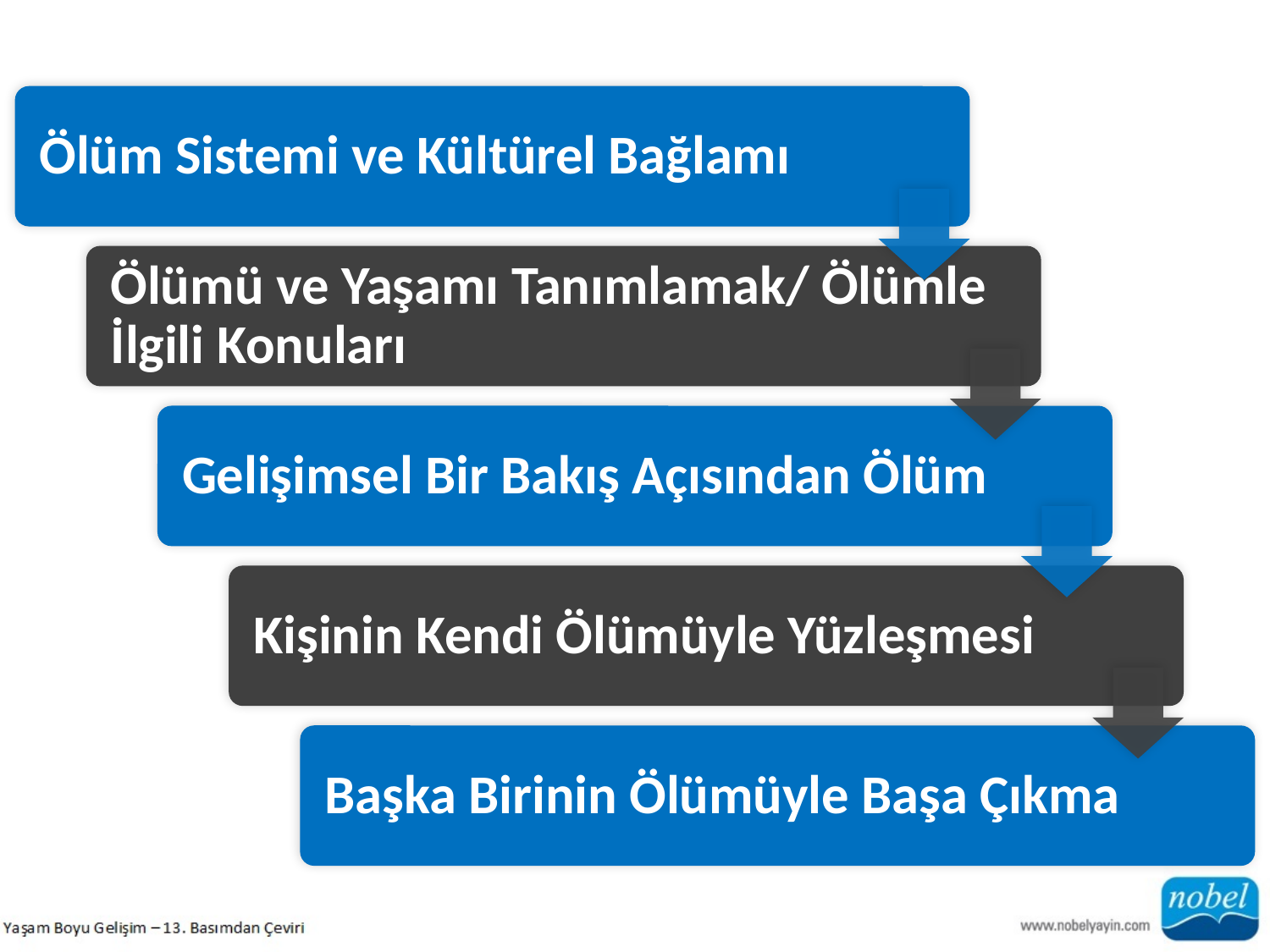

Ölüm Sistemi ve Kültürel Bağlamı
Ölümü ve Yaşamı Tanımlamak/ Ölümle İlgili Konuları
Gelişimsel Bir Bakış Açısından Ölüm
Kişinin Kendi Ölümüyle Yüzleşmesi
Başka Birinin Ölümüyle Başa Çıkma